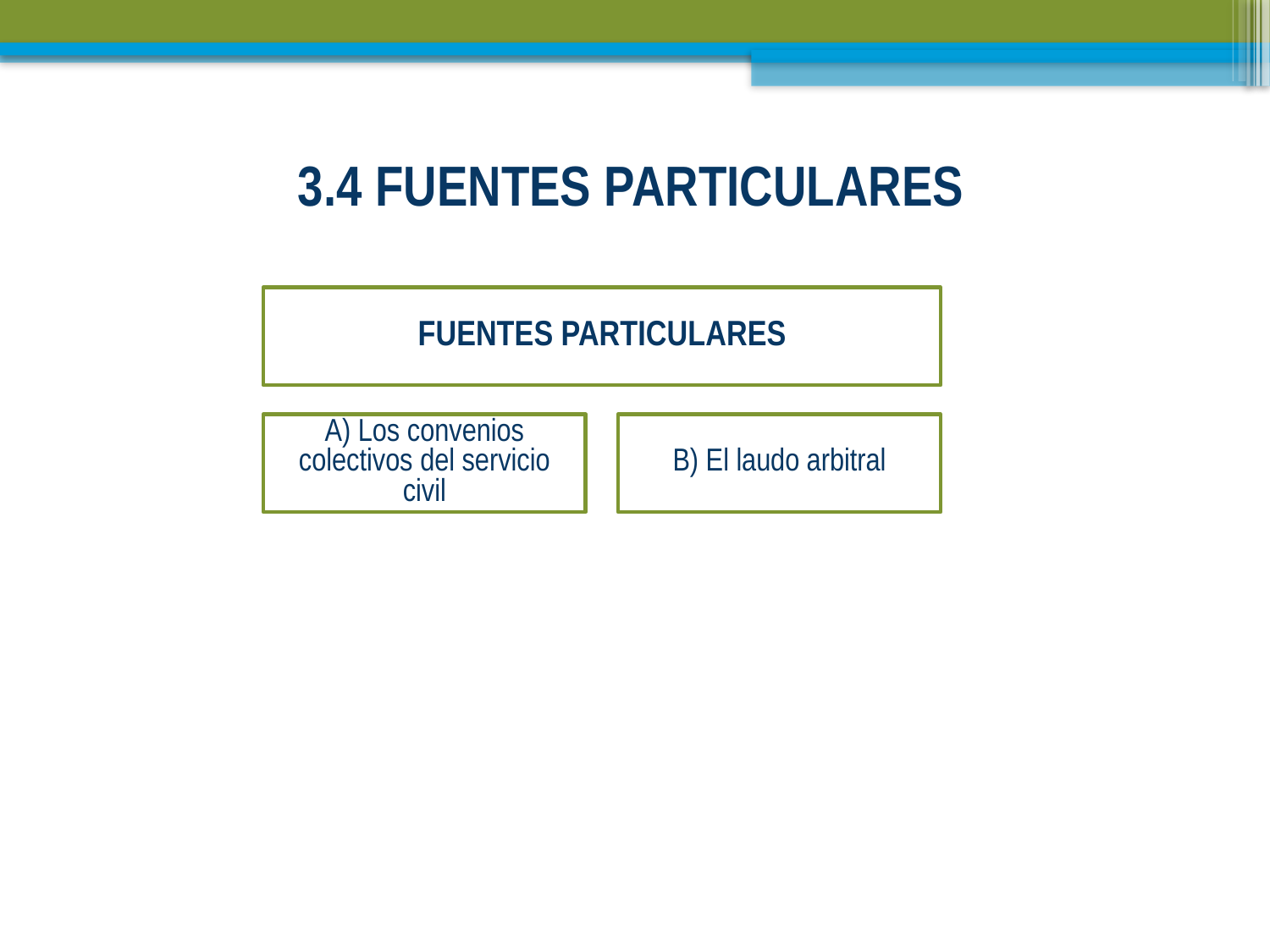

# 3.4 FUENTES PARTICULARES
FUENTES PARTICULARES
A) Los convenios colectivos del servicio civil
B) El laudo arbitral